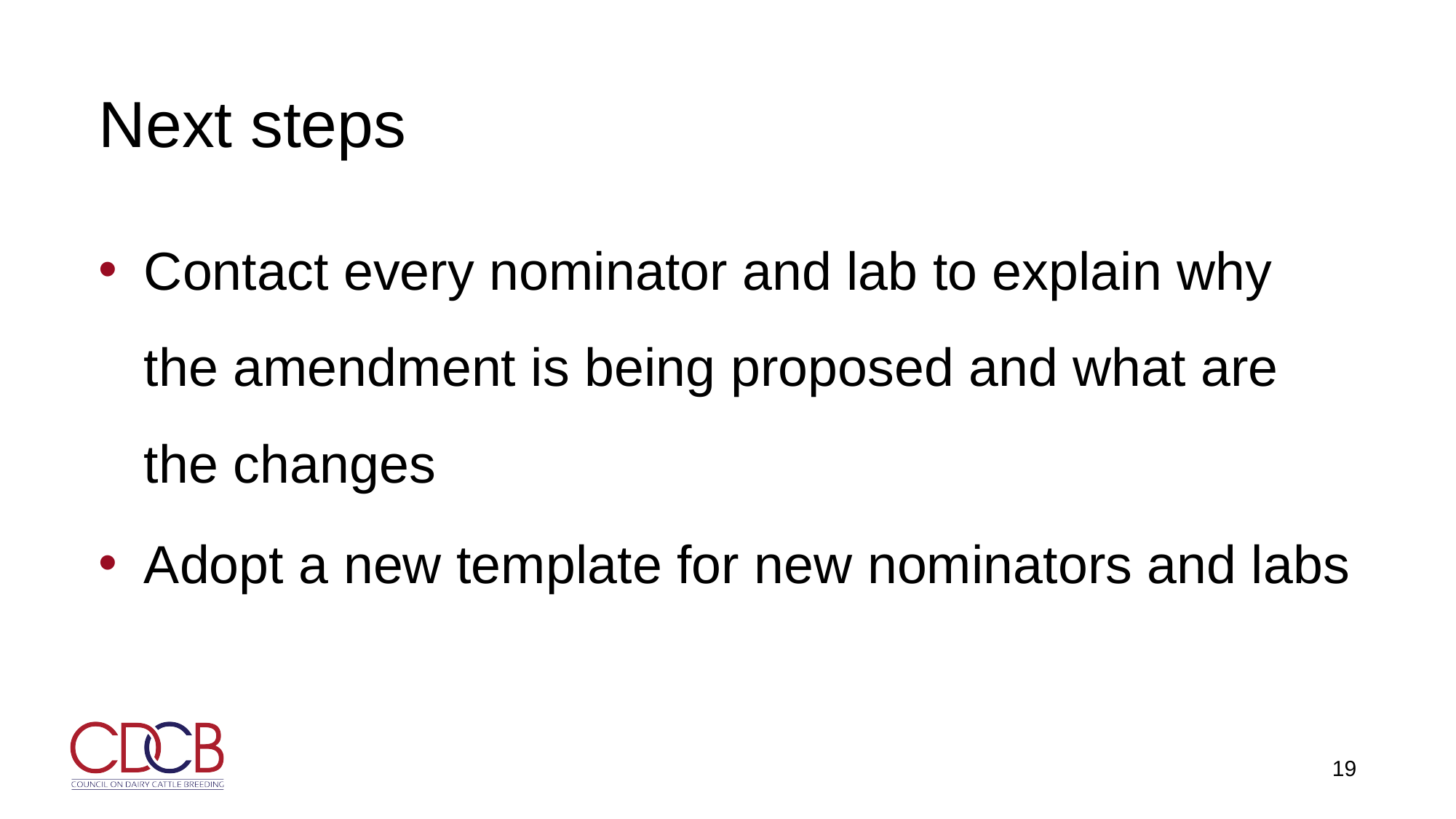

# Next steps
Contact every nominator and lab to explain why the amendment is being proposed and what are the changes
Adopt a new template for new nominators and labs
19